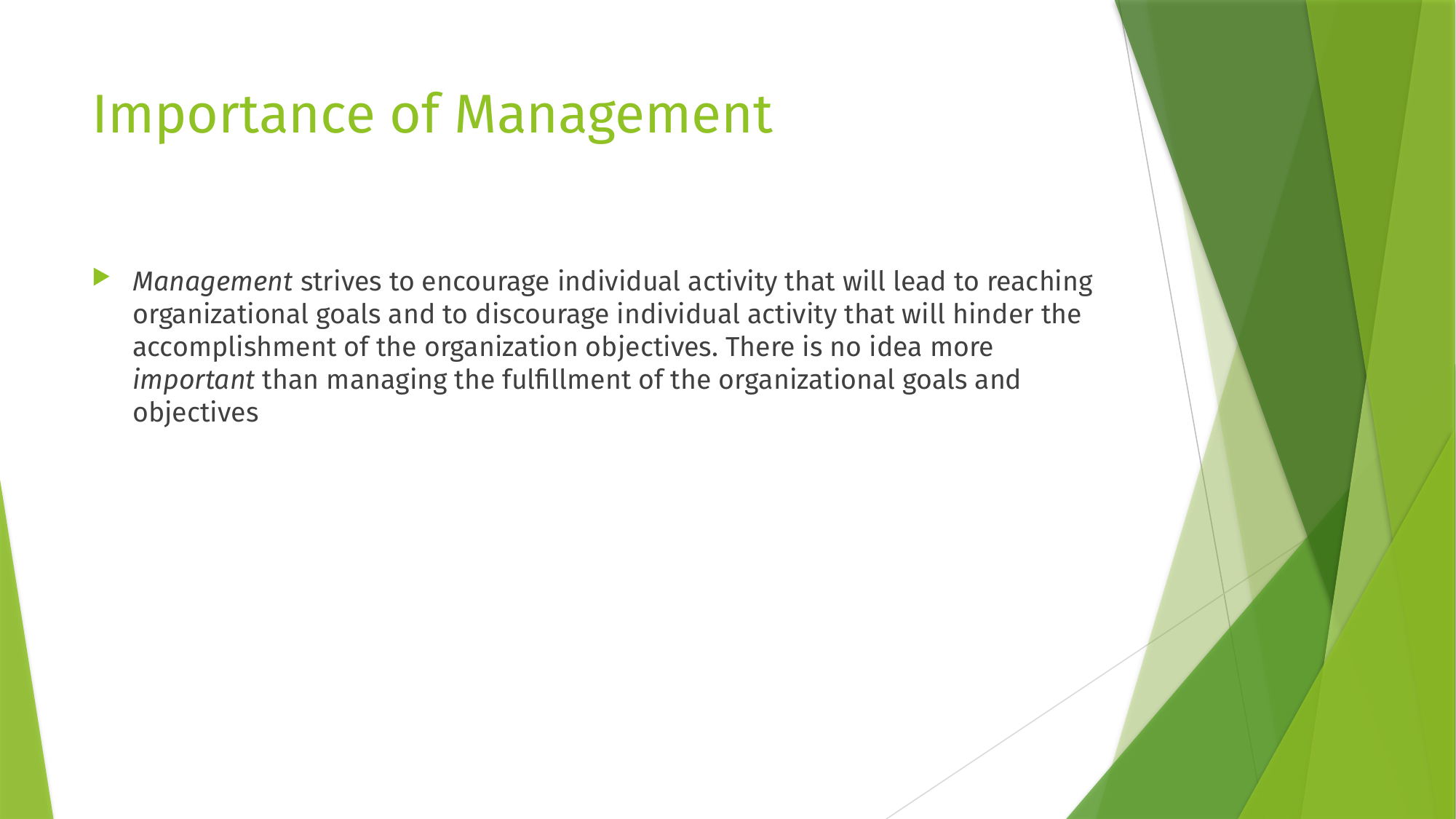

# Importance of Management
Management strives to encourage individual activity that will lead to reaching organizational goals and to discourage individual activity that will hinder the accomplishment of the organization objectives. There is no idea more important than managing the fulfillment of the organizational goals and objectives